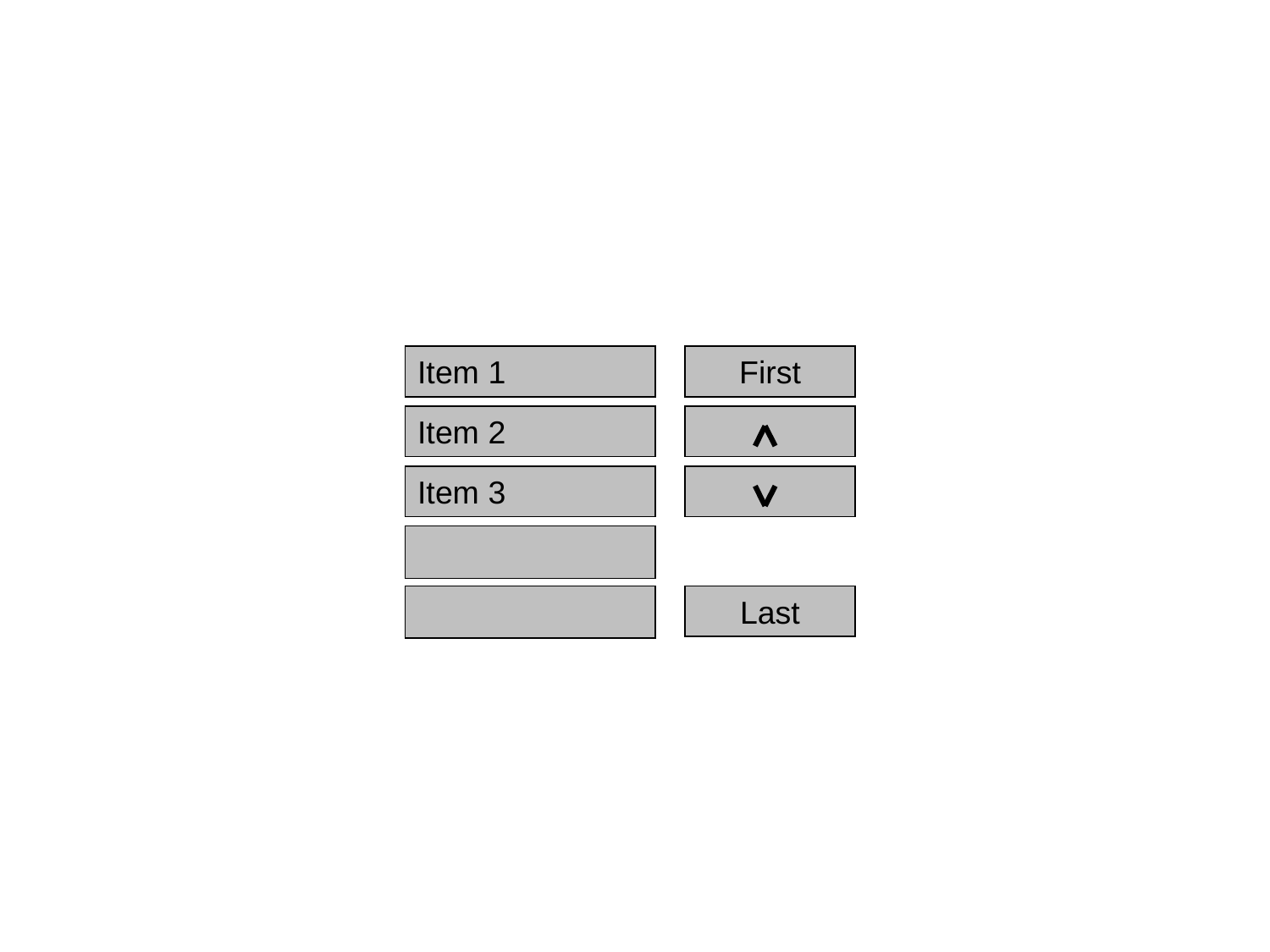

Item 1
First
Item 2

Item 3

Last